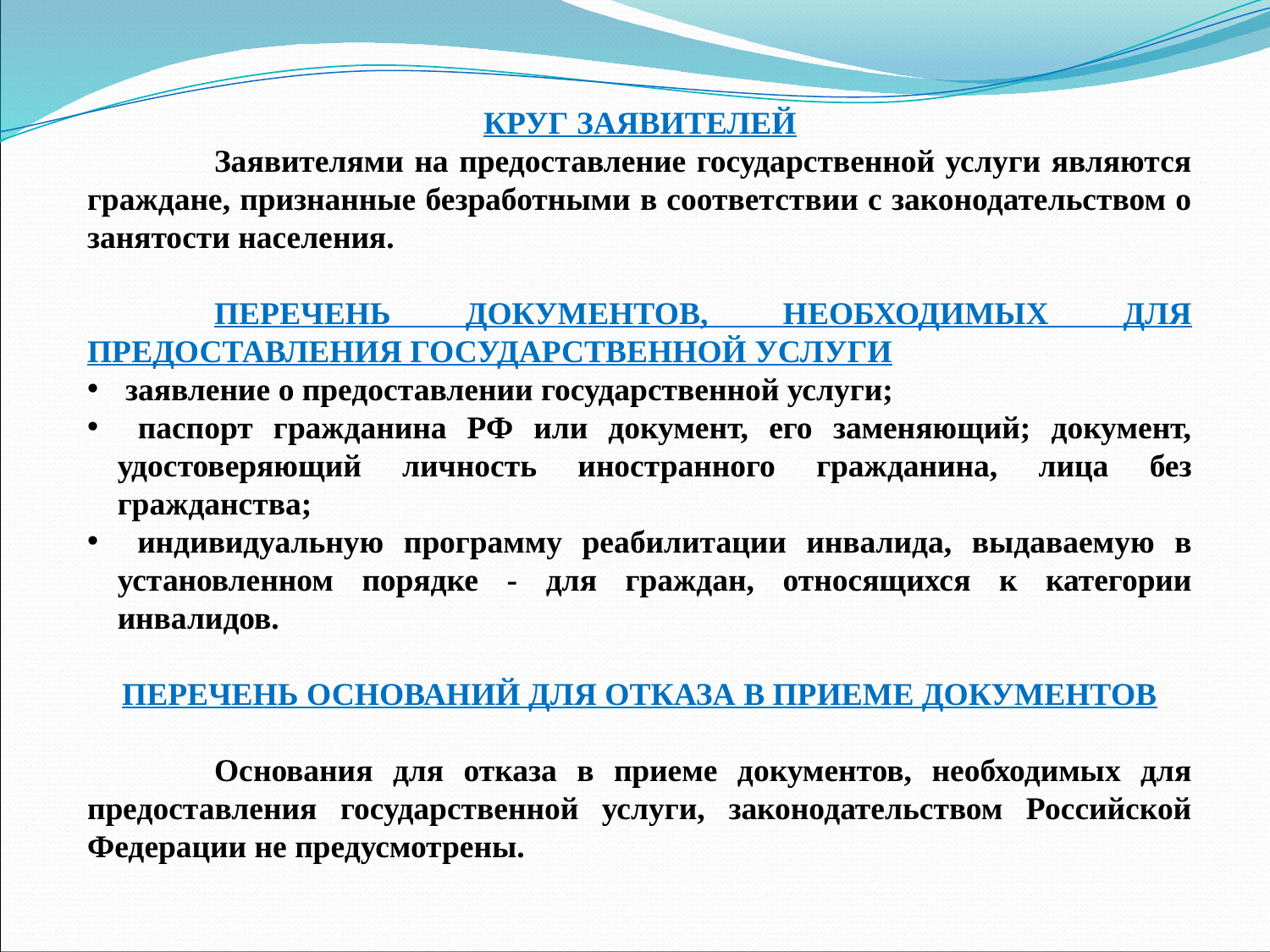

КРУГ ЗАЯВИТЕЛЕЙ
	Заявителями на предоставление государственной услуги являются граждане, признанные безработными в соответствии с законодательством о занятости населения.

	ПЕРЕЧЕНЬ ДОКУМЕНТОВ, НЕОБХОДИМЫХ ДЛЯ ПРЕДОСТАВЛЕНИЯ ГОСУДАРСТВЕННОЙ УСЛУГИ
 заявление о предоставлении государственной услуги;
 паспорт гражданина РФ или документ, его заменяющий; документ, удостоверяющий личность иностранного гражданина, лица без гражданства;
 индивидуальную программу реабилитации инвалида, выдаваемую в установленном порядке - для граждан, относящихся к категории инвалидов.

ПЕРЕЧЕНЬ ОСНОВАНИЙ ДЛЯ ОТКАЗА В ПРИЕМЕ ДОКУМЕНТОВ

	Основания для отказа в приеме документов, необходимых для предоставления государственной услуги, законодательством Российской Федерации не предусмотрены.